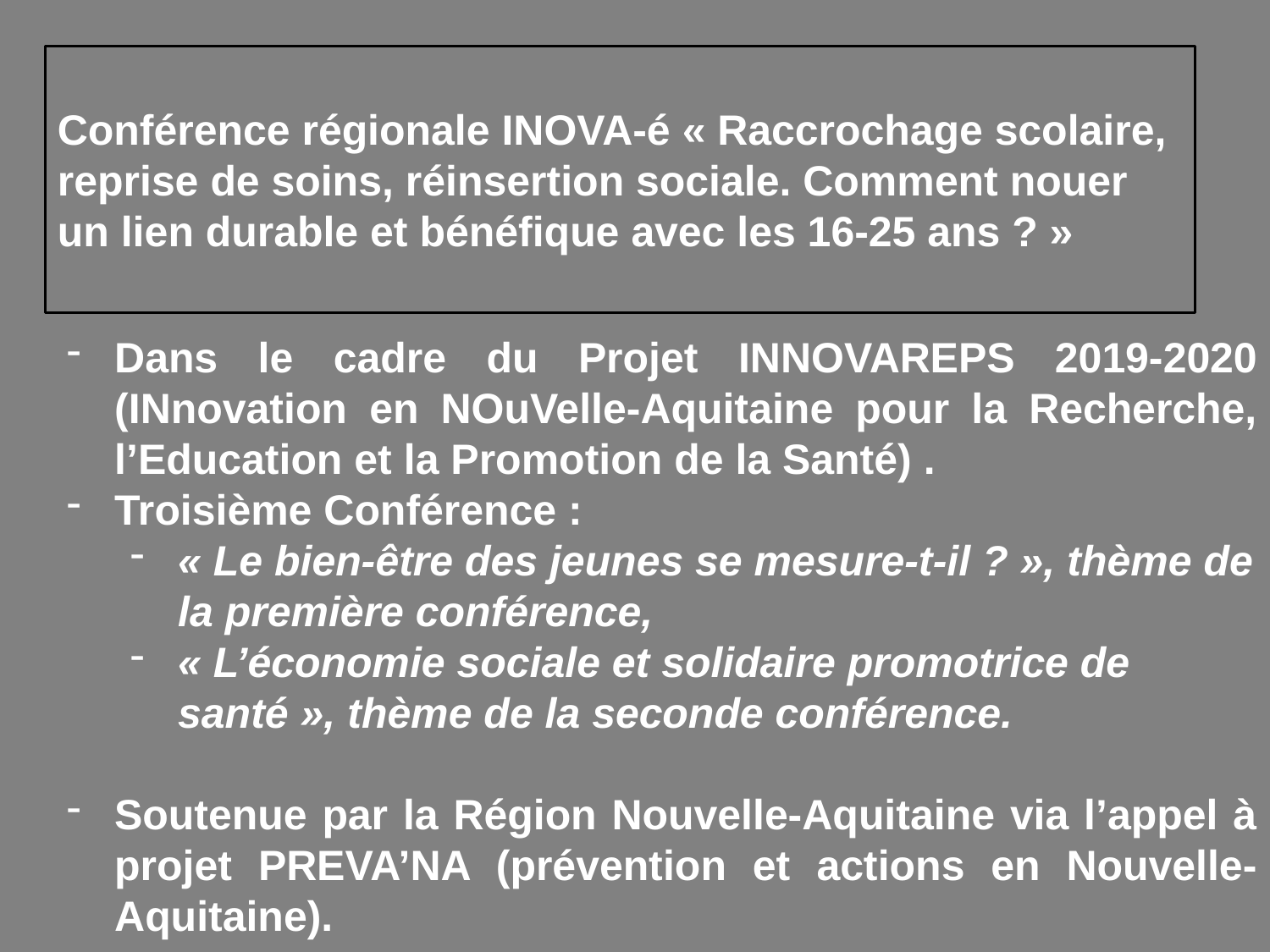

Conférence régionale INOVA-é « Raccrochage scolaire, reprise de soins, réinsertion sociale. Comment nouer un lien durable et bénéfique avec les 16-25 ans ? »

Dans le cadre du Projet INNOVAREPS 2019-2020 (INnovation en NOuVelle-Aquitaine pour la Recherche, l’Education et la Promotion de la Santé) .
Troisième Conférence :
« Le bien-être des jeunes se mesure-t-il ? », thème de la première conférence,
« L’économie sociale et solidaire promotrice de santé », thème de la seconde conférence.

Soutenue par la Région Nouvelle-Aquitaine via l’appel à projet PREVA’NA (prévention et actions en Nouvelle-Aquitaine).